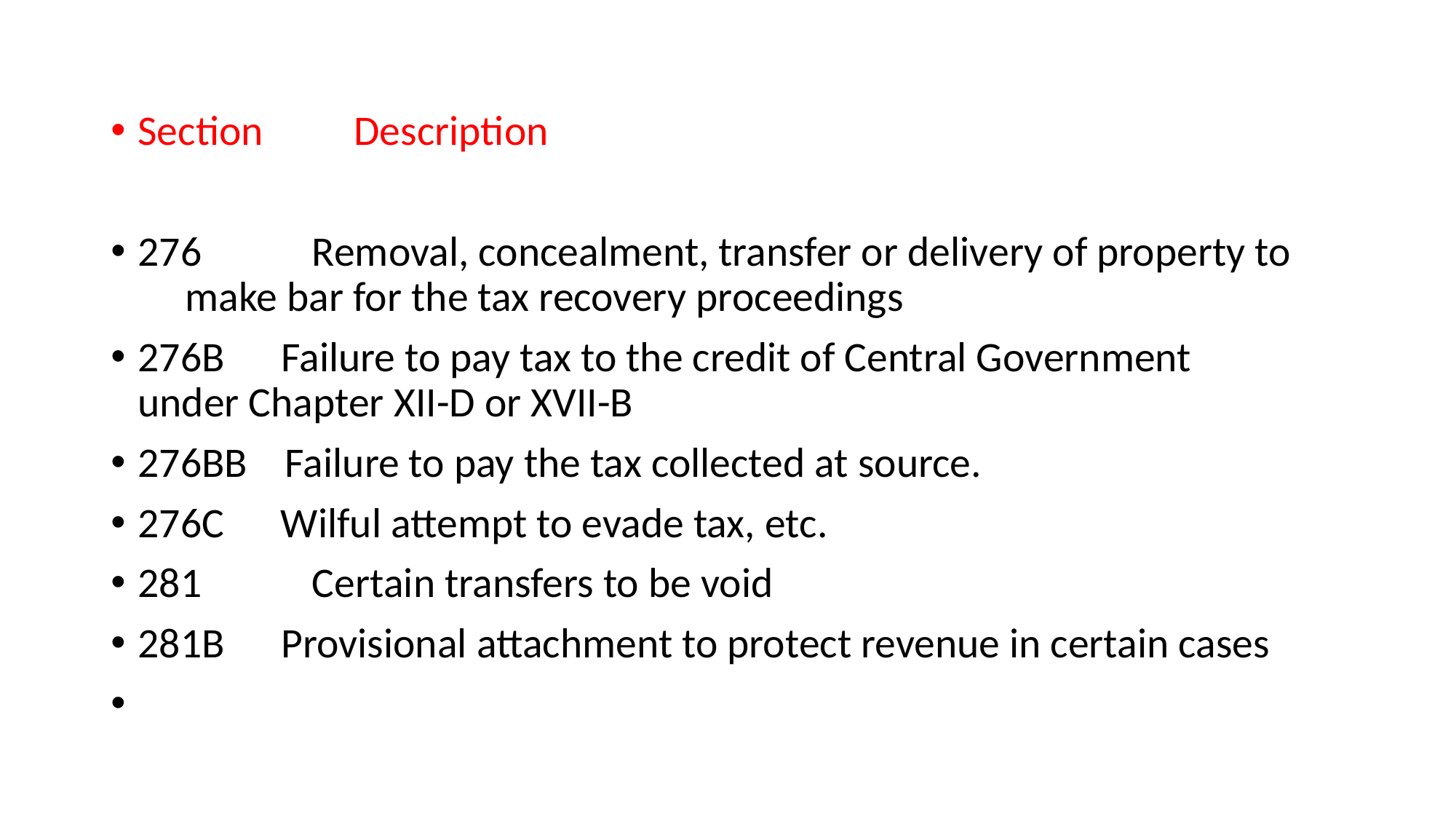

Section 	Description

276	       Removal, concealment, transfer or delivery of property to  		       make bar for the tax recovery proceedings
276B      Failure to pay tax to the credit of Central Government 		       under Chapter XII-D or XVII-B
276BB    Failure to pay the tax collected at source.
276C      Wilful attempt to evade tax, etc.
281 	       Certain transfers to be void
281B      Provisional attachment to protect revenue in certain cases